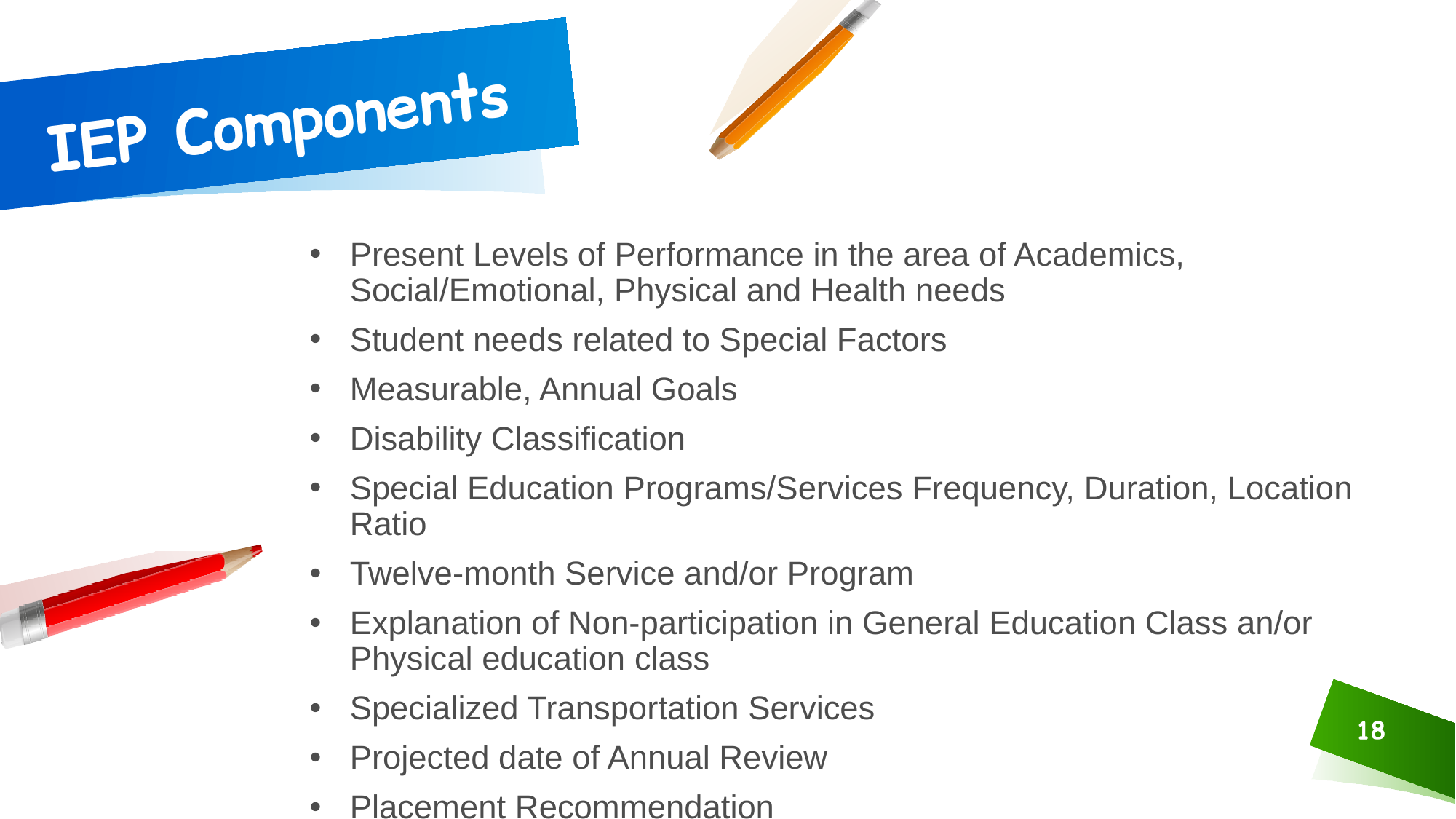

# IEP Components
Present Levels of Performance in the area of Academics, Social/Emotional, Physical and Health needs
Student needs related to Special Factors
Measurable, Annual Goals
Disability Classification
Special Education Programs/Services Frequency, Duration, Location Ratio
Twelve-month Service and/or Program
Explanation of Non-participation in General Education Class an/or Physical education class
Specialized Transportation Services
Projected date of Annual Review
Placement Recommendation

18